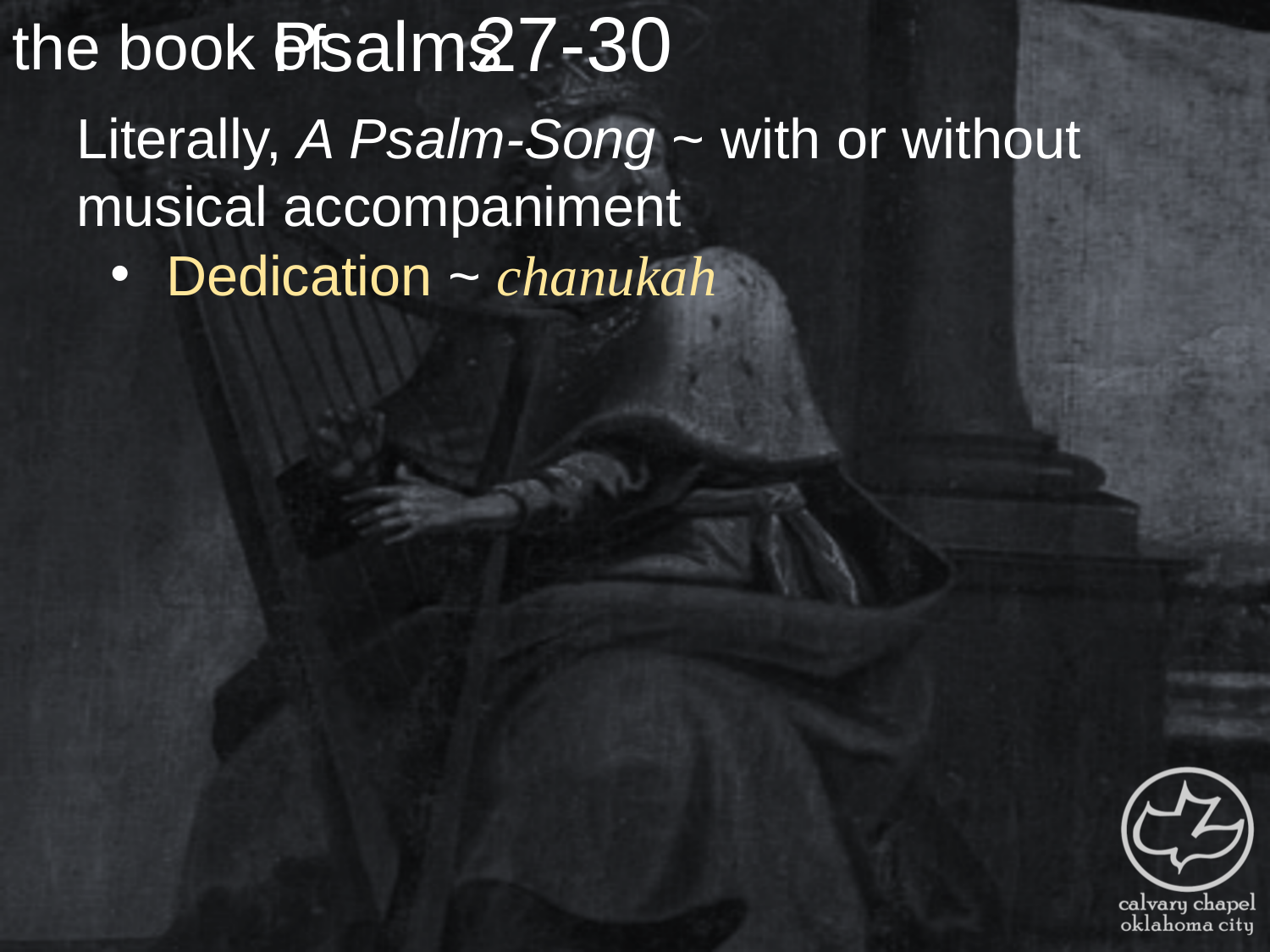

the book of
27-30
Psalms
Literally, A Psalm-Song ~ with or without musical accompaniment
 Dedication ~ chanukah